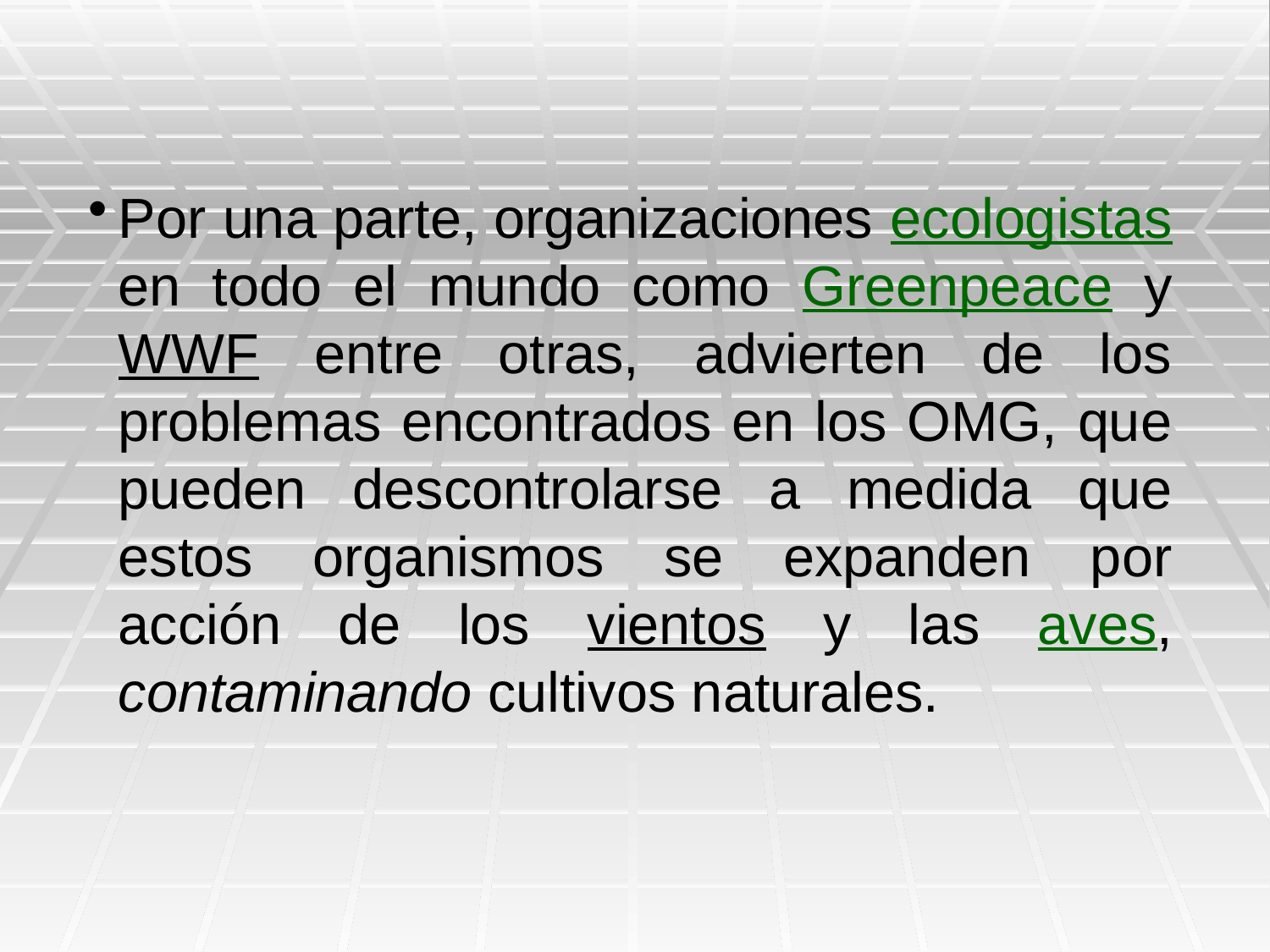

Por una parte, organizaciones ecologistas en todo el mundo como Greenpeace y WWF entre otras, advierten de los problemas encontrados en los OMG, que pueden descontrolarse a medida que estos organismos se expanden por acción de los vientos y las aves, contaminando cultivos naturales.